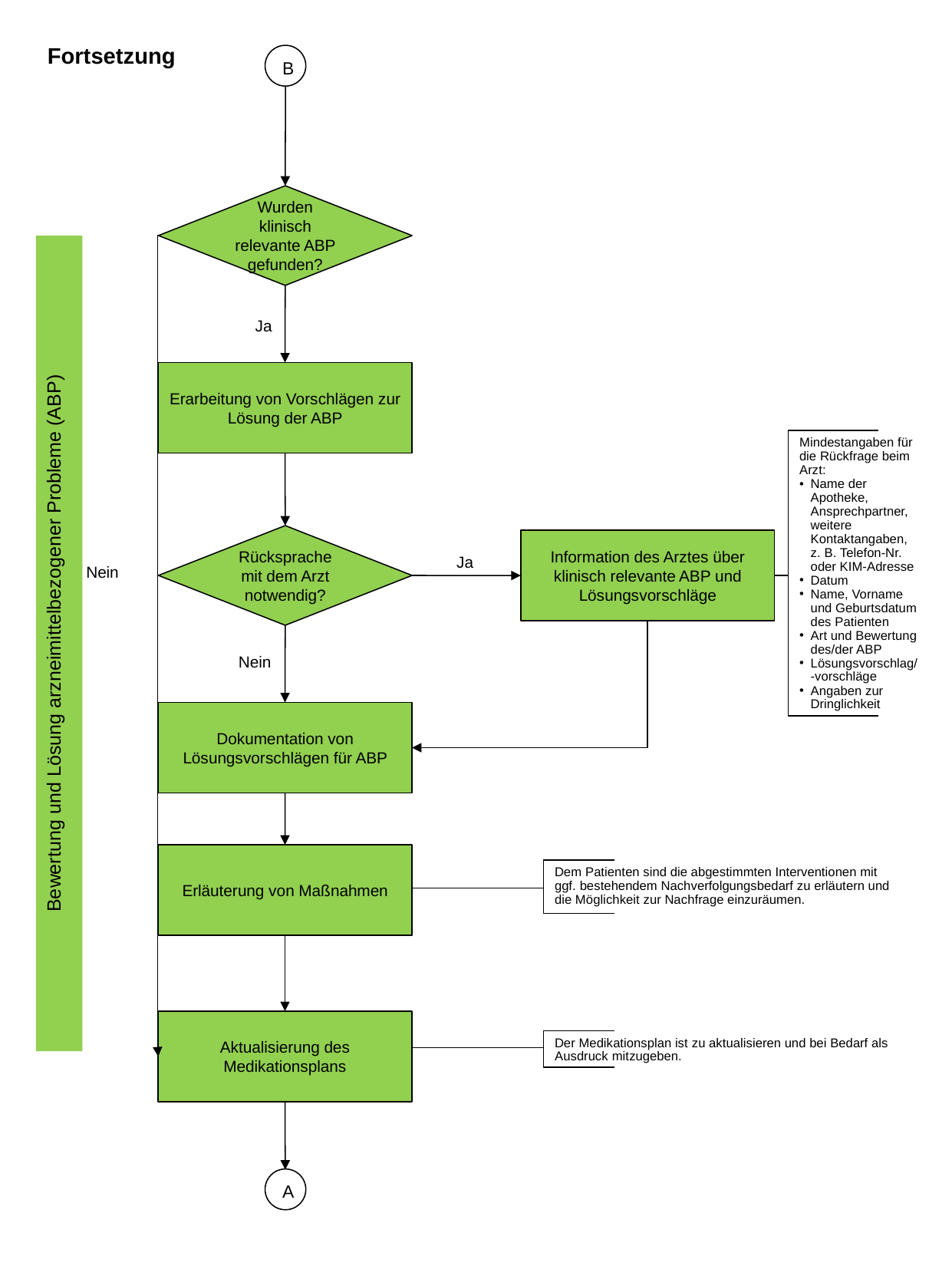

Fortsetzung
B
Wurden klinisch relevante ABP gefunden?
Bewertung und Lösung arzneimittelbezogener Probleme (ABP)
Ja
Erarbeitung von Vorschlägen zur Lösung der ABP
Mindestangaben für die Rückfrage beim Arzt:
Name der Apotheke,
Ansprechpartner, weitere Kontaktangaben,
z. B. Telefon-Nr. oder KIM-Adresse
Datum
Name, Vorname und Geburtsdatum  des Patienten
Art und Bewertung des/der ABP
Lösungsvorschlag/
-vorschläge
Angaben zur Dringlichkeit

Rücksprache mit dem Arzt notwendig?
Information des Arztes über klinisch relevante ABP und Lösungsvorschläge
Ja
Nein
Nein
Dokumentation von Lösungsvorschlägen für ABP
Erläuterung von Maßnahmen
Dem Patienten sind die abgestimmten Interventionen mit ggf. bestehendem Nachverfolgungsbedarf zu erläutern und die Möglichkeit zur Nachfrage einzuräumen.

Aktualisierung des Medikationsplans
Der Medikationsplan ist zu aktualisieren und bei Bedarf als Ausdruck mitzugeben.

A